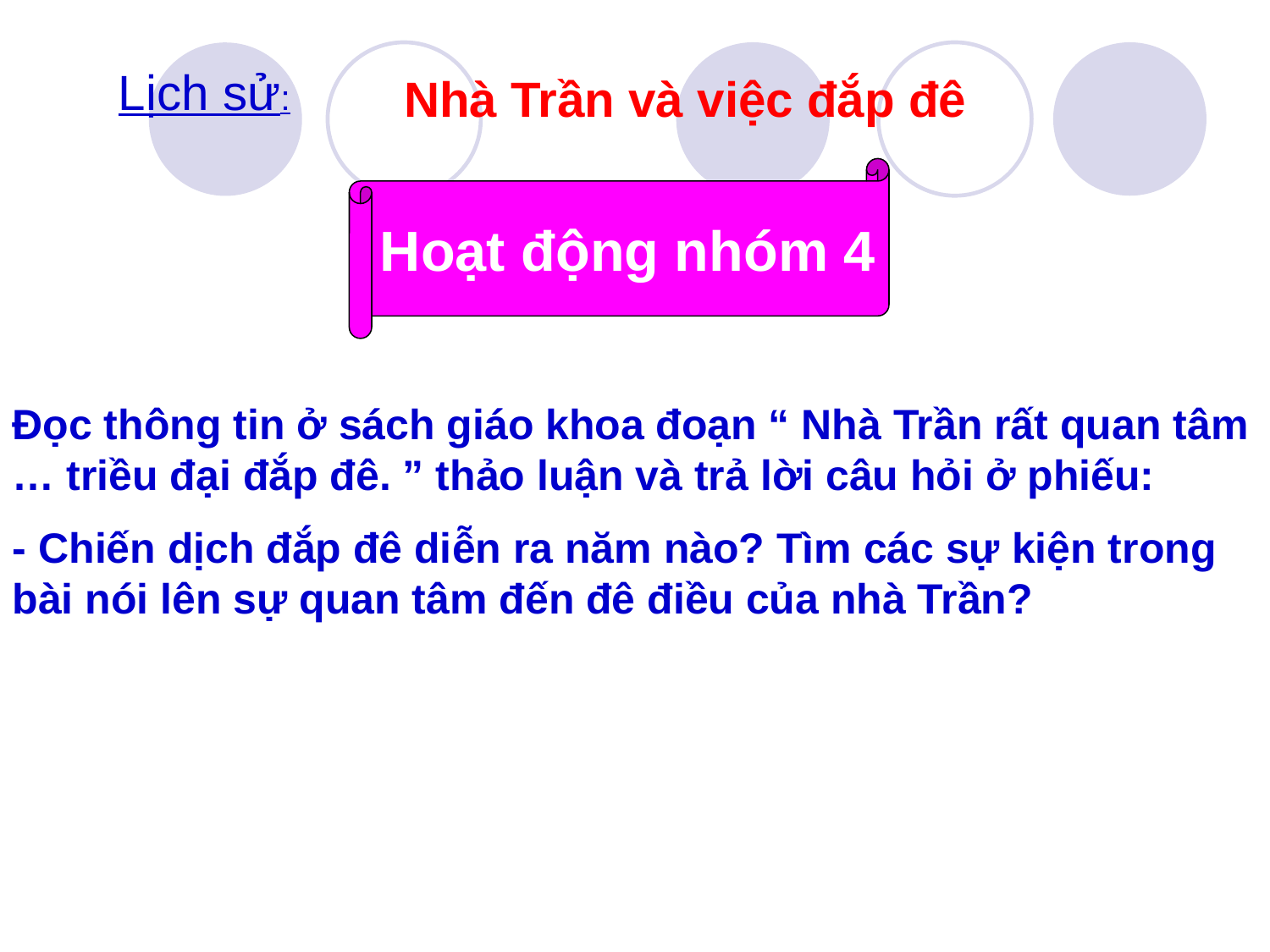

Lịch sử:
	Nhà Trần và việc đắp đê

Hoạt động nhóm 4
Đọc thông tin ở sách giáo khoa đoạn “ Nhà Trần rất quan tâm … triều đại đắp đê. ” thảo luận và trả lời câu hỏi ở phiếu:
- Chiến dịch đắp đê diễn ra năm nào? Tìm các sự kiện trong bài nói lên sự quan tâm đến đê điều của nhà Trần?